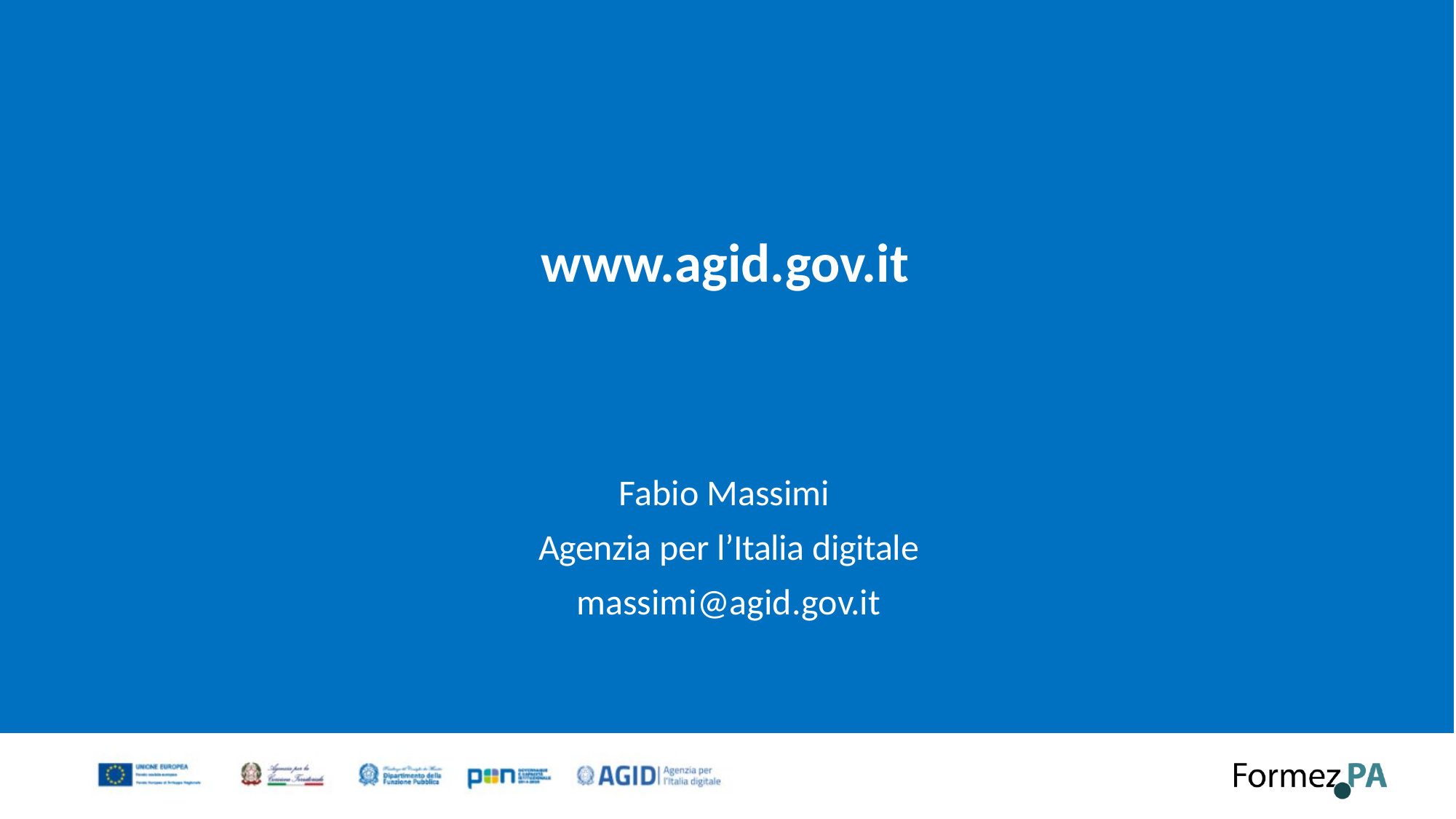

www.agid.gov.it
Fabio Massimi
Agenzia per l’Italia digitale
massimi@agid.gov.it